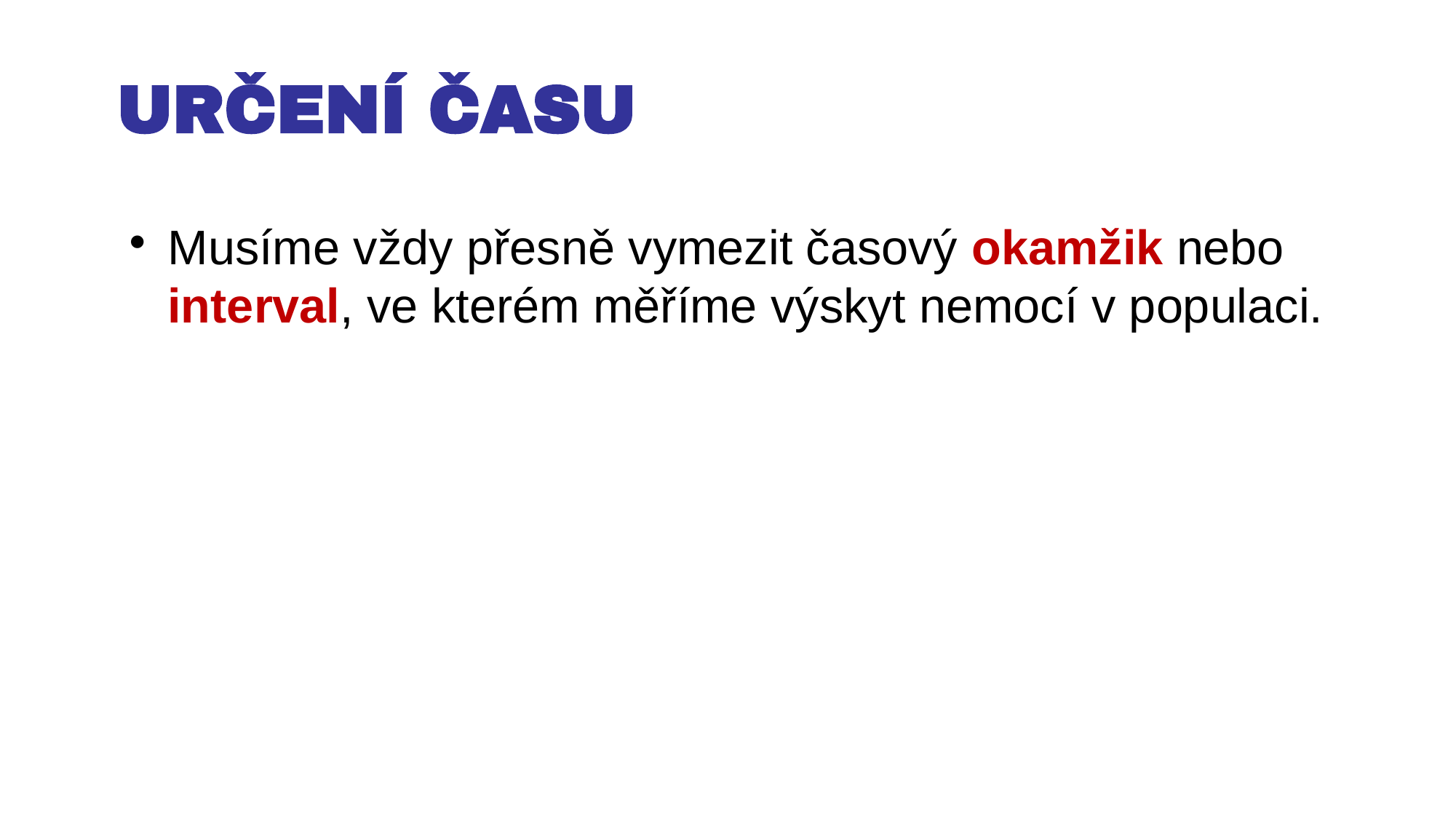

Určení času
Musíme vždy přesně vymezit časový okamžik nebo interval, ve kterém měříme výskyt nemocí v populaci.